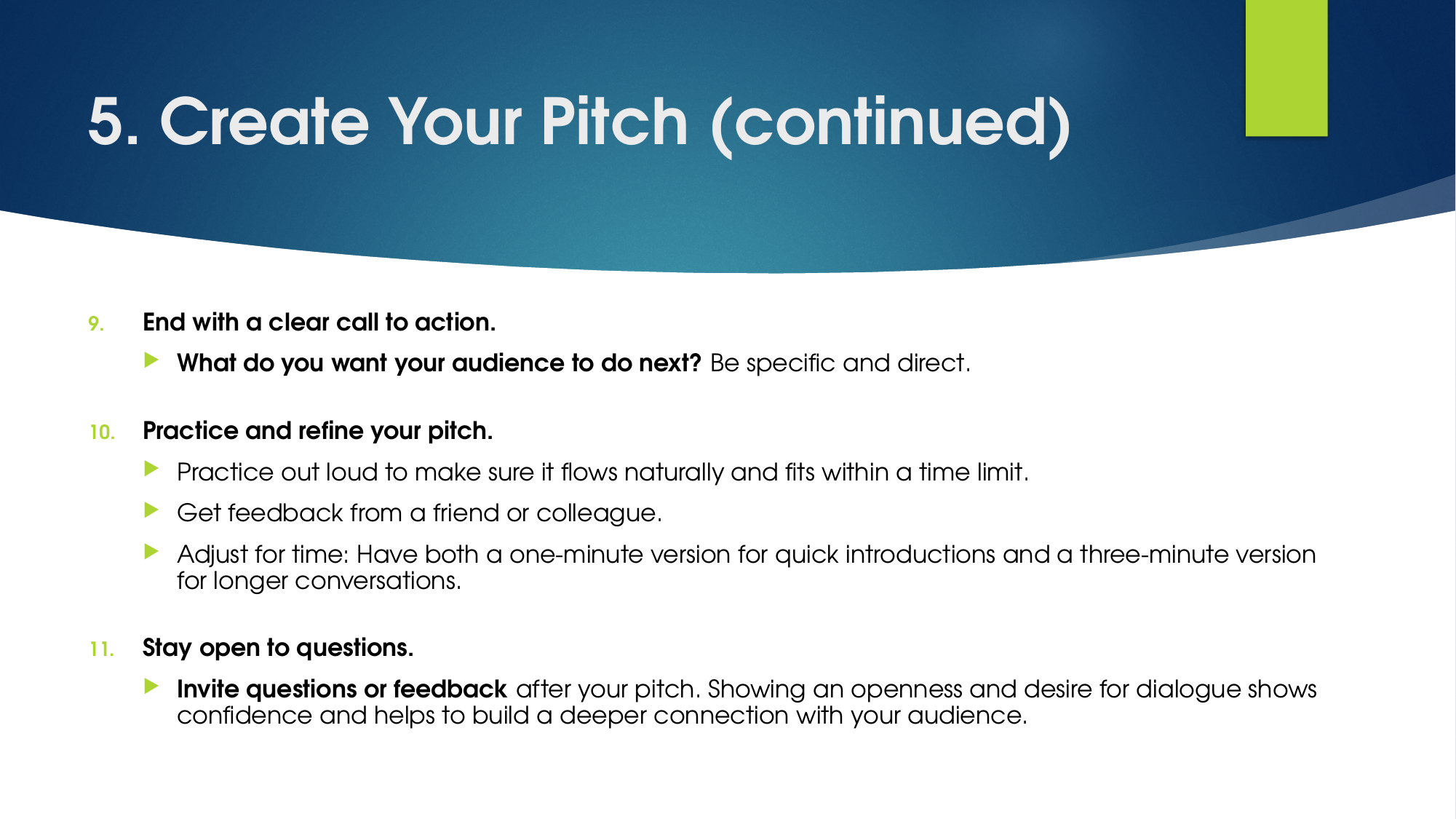

# 5. Create Your Pitch (continued)

End with a clear call to action.
What do you want your audience to do next? Be specific and direct.
Practice and refine your pitch.
Practice out loud to make sure it flows naturally and fits within a time limit.
Get feedback from a friend or colleague.
Adjust for time: Have both a one-minute version for quick introductions and a three-minute version for longer conversations.
Stay open to questions.
Invite questions or feedback after your pitch. Showing an openness and desire for dialogue shows confidence and helps to build a deeper connection with your audience.